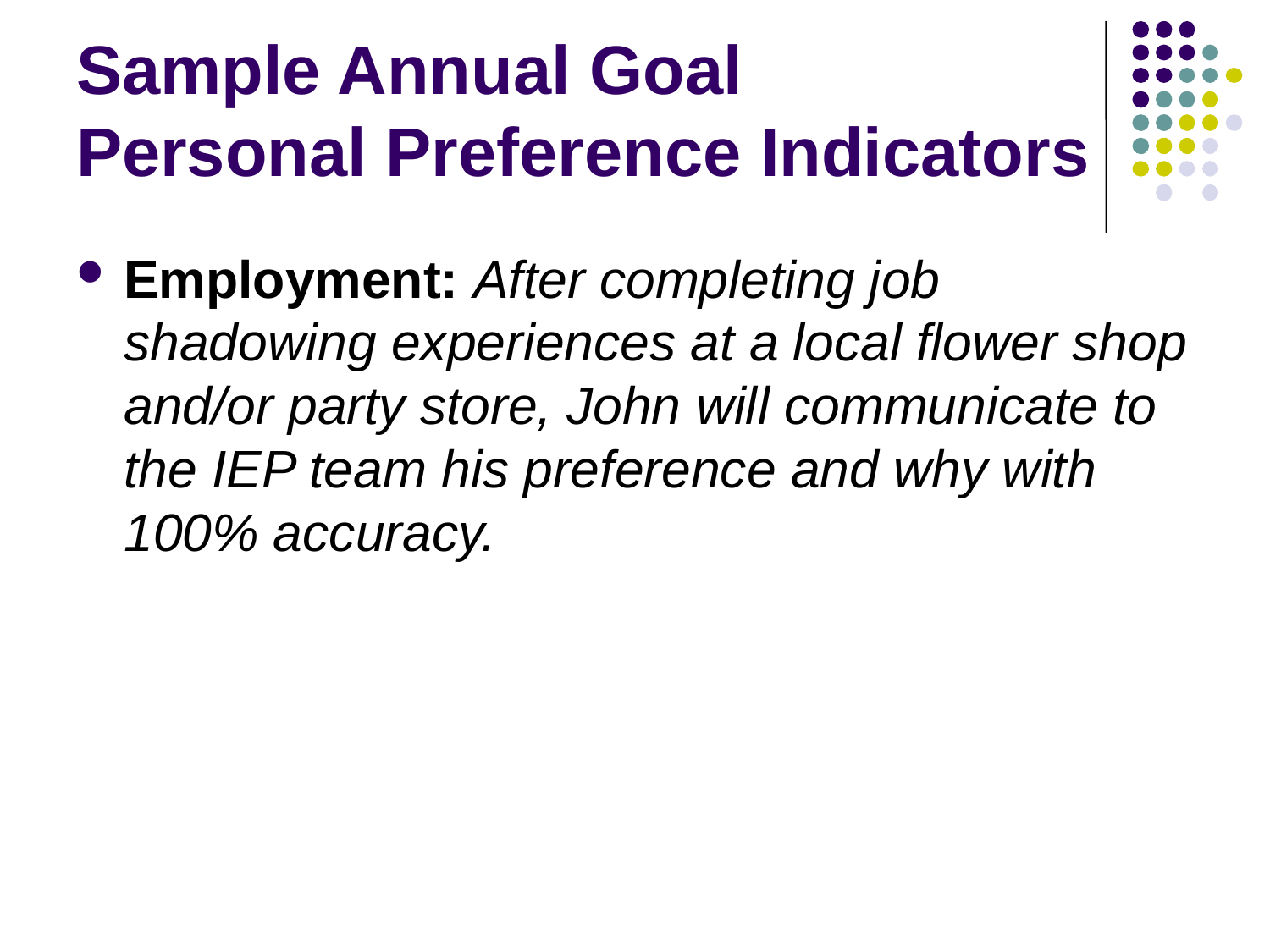

# Sample Annual Goal Personal Preference Indicators
Employment: After completing job shadowing experiences at a local flower shop and/or party store, John will communicate to the IEP team his preference and why with 100% accuracy.